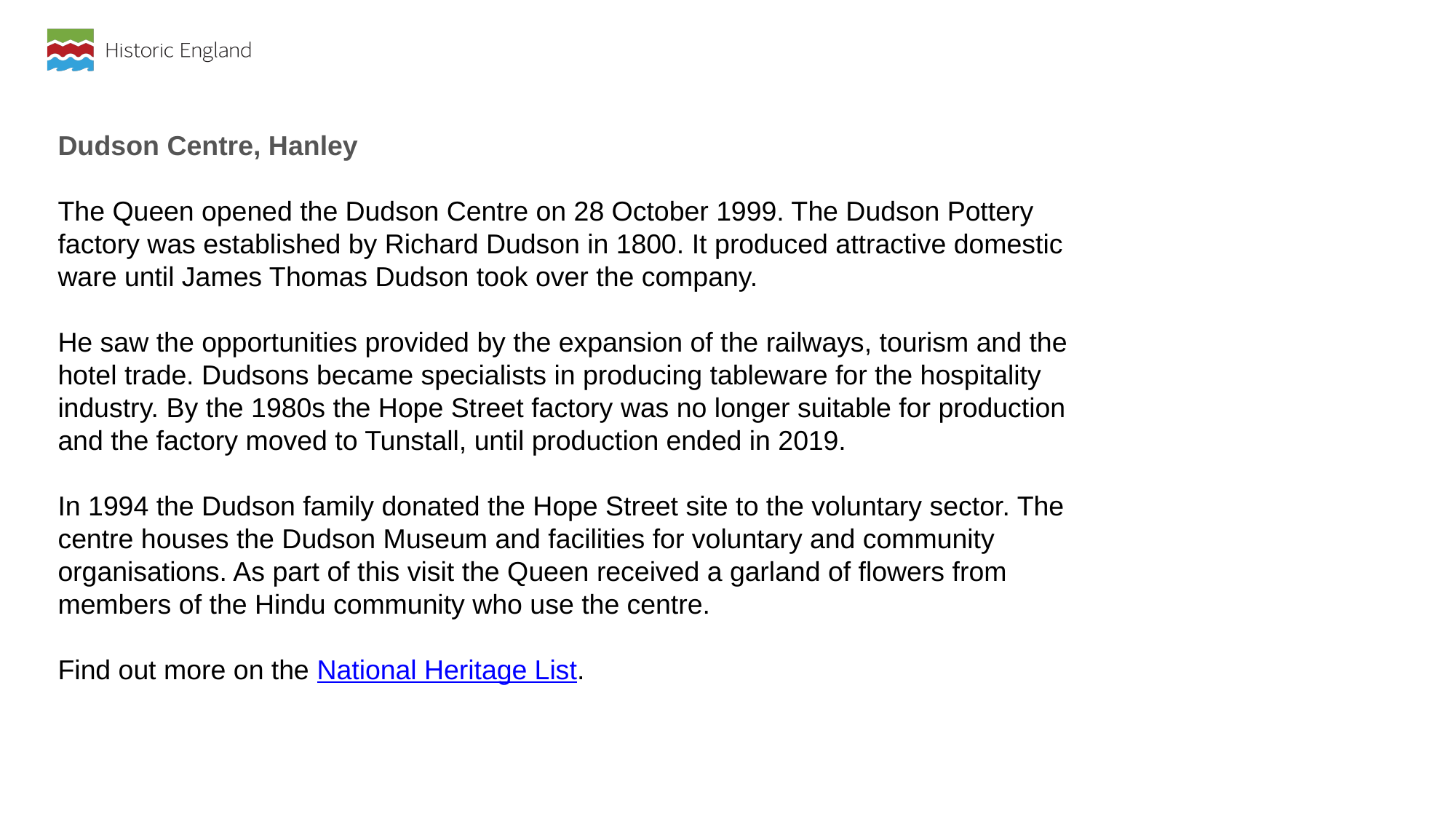

Dudson Centre, Hanley

The Queen opened the Dudson Centre on 28 October 1999. The Dudson Pottery factory was established by Richard Dudson in 1800. It produced attractive domestic ware until James Thomas Dudson took over the company.

He saw the opportunities provided by the expansion of the railways, tourism and the hotel trade. Dudsons became specialists in producing tableware for the hospitality industry. By the 1980s the Hope Street factory was no longer suitable for production and the factory moved to Tunstall, until production ended in 2019.

In 1994 the Dudson family donated the Hope Street site to the voluntary sector. The centre houses the Dudson Museum and facilities for voluntary and community organisations. As part of this visit the Queen received a garland of flowers from members of the Hindu community who use the centre.

Find out more on the National Heritage List.